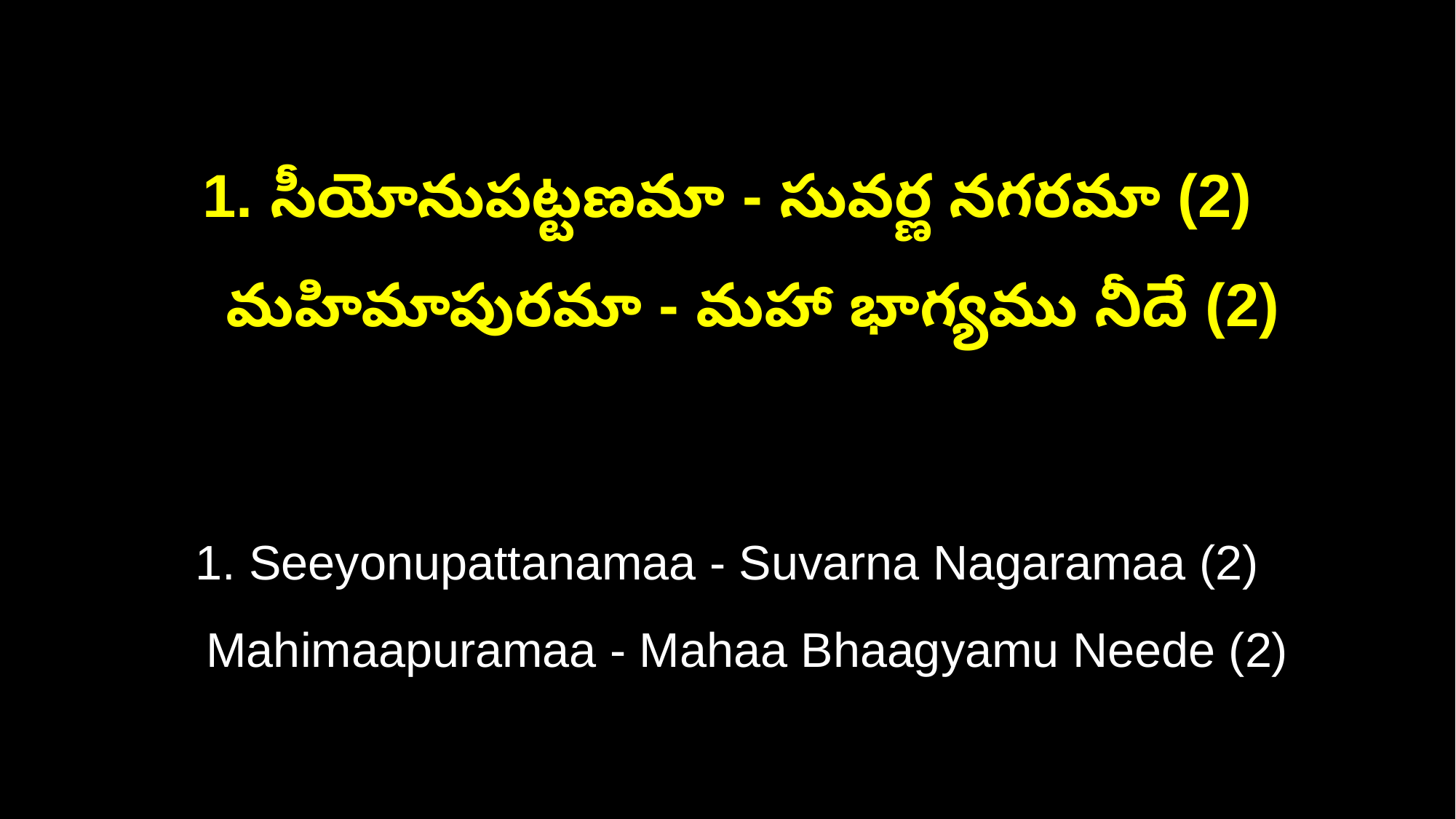

1. సీయోనుపట్టణమా - సువర్ణ నగరమా (2)
   మహిమాపురమా - మహా భాగ్యము నీదే (2)
1. Seeyonupattanamaa - Suvarna Nagaramaa (2)
   Mahimaapuramaa - Mahaa Bhaagyamu Neede (2)